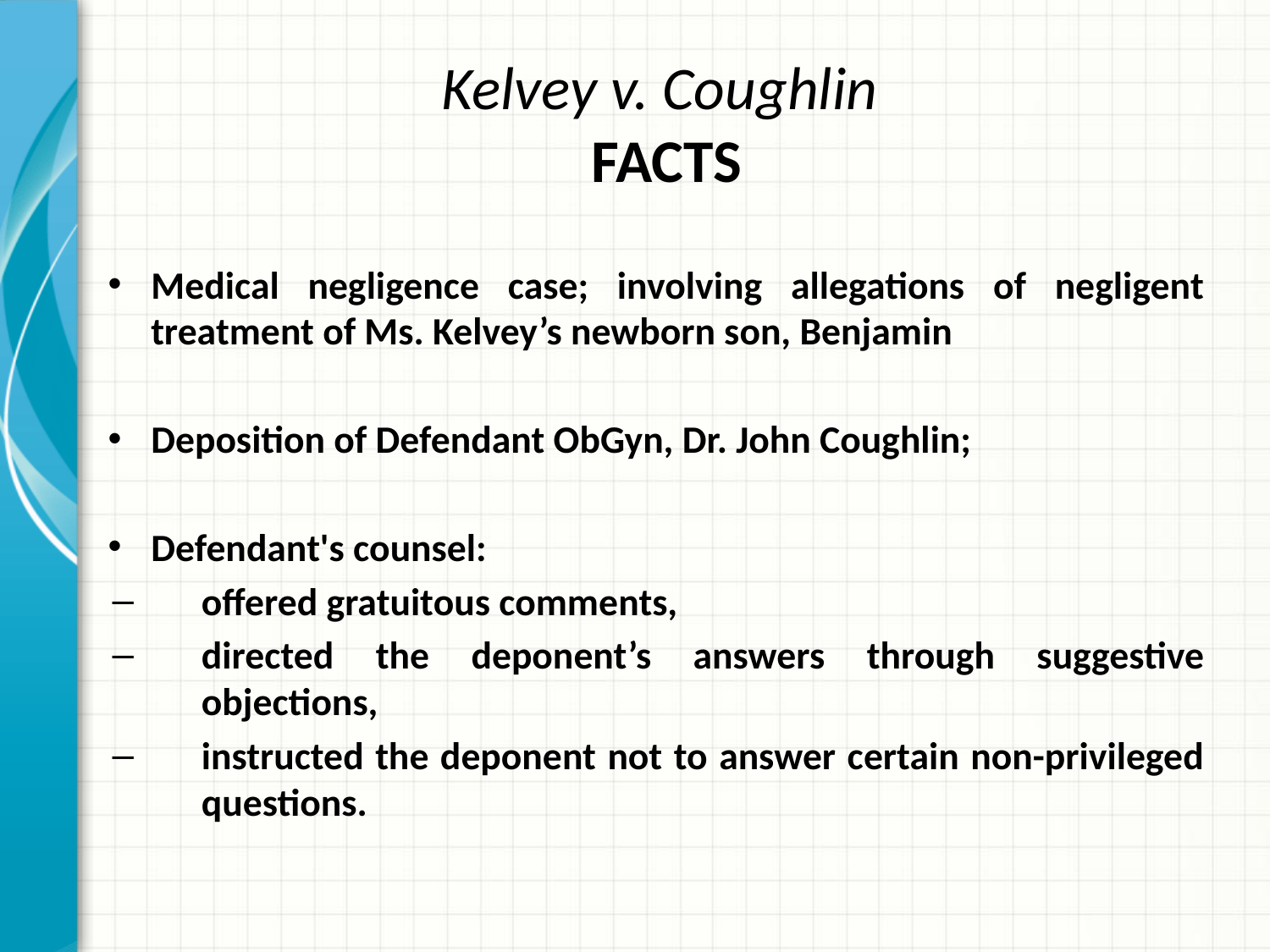

# Kelvey v. Coughlin FACTS
Medical negligence case; involving allegations of negligent treatment of Ms. Kelvey’s newborn son, Benjamin

Deposition of Defendant ObGyn, Dr. John Coughlin;

Defendant's counsel:
offered gratuitous comments,
directed the deponent’s answers through suggestive objections,
instructed the deponent not to answer certain non-privileged questions.